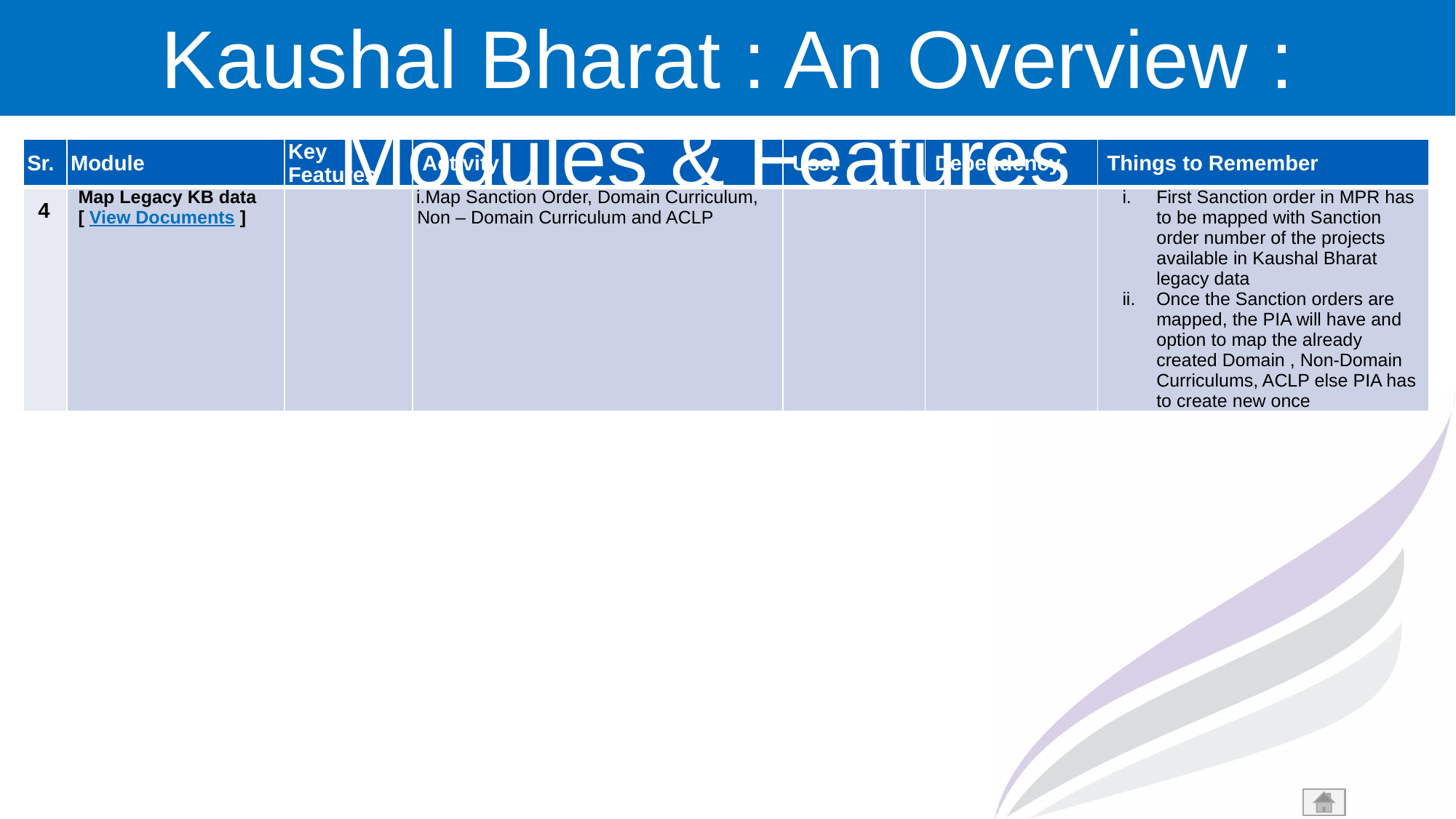

Kaushal Bharat : An Overview : Modules & Features
| Sr. | Module | Key Features | Activity | User | Dependency | Things to Remember |
| --- | --- | --- | --- | --- | --- | --- |
| 4 | Map Legacy KB data [ View Documents ] |  | Map Sanction Order, Domain Curriculum, Non – Domain Curriculum and ACLP |  |  | First Sanction order in MPR has to be mapped with Sanction order number of the projects available in Kaushal Bharat legacy data Once the Sanction orders are mapped, the PIA will have and option to map the already created Domain , Non-Domain Curriculums, ACLP else PIA has to create new once |